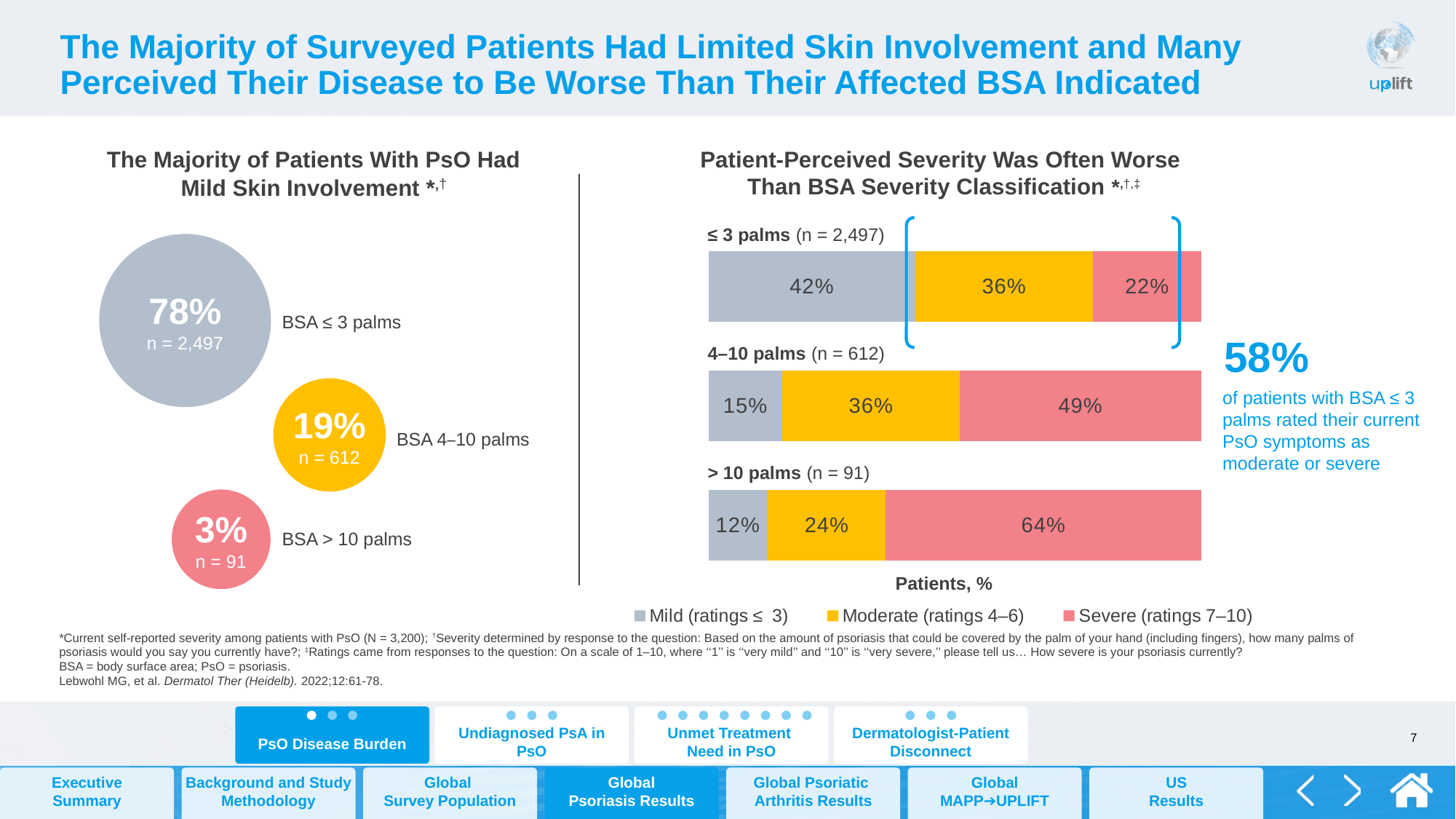

# The Majority of Surveyed Patients Had Limited Skin Involvement and Many Perceived Their Disease to Be Worse Than Their Affected BSA Indicated
The Majority of Patients With PsO Had Mild Skin Involvement *,†
Patient-Perceived Severity Was Often Worse
Than BSA Severity Classification *,†,‡
≤ 3 palms (n = 2,497)

### Chart:

| Category | Mild (ratings ≤  3) | Moderate (ratings 4–6) | Severe (ratings 7–10) |
|---|---|---|---|
| ≤ 3 palms  | 42.0 | 36.0 | 22.0 |
| 4-10 palms  | 15.0 | 36.0 | 49.0 |
| > 10 palms  | 12.0 | 24.0 | 64.0 |
78%
n = 2,497
BSA ≤ 3 palms
58%
of patients with BSA ≤ 3 palms rated their current PsO symptoms as moderate or severe
4–10 palms (n = 612)
19%
n = 612
BSA 4–10 palms
> 10 palms (n = 91)
3%
n = 91

BSA > 10 palms
Patients, %
*Current self-reported severity among patients with PsO (N = 3,200); †Severity determined by response to the question: Based on the amount of psoriasis that could be covered by the palm of your hand (including fingers), how many palms of psoriasis would you say you currently have?; ‡Ratings came from responses to the question: On a scale of 1–10, where ‘‘1’’ is ‘‘very mild’’ and ‘‘10’’ is ‘‘very severe,’’ please tell us… How severe is your psoriasis currently?
BSA = body surface area; PsO = psoriasis.
Lebwohl MG, et al. Dermatol Ther (Heidelb). 2022;12:61-78.